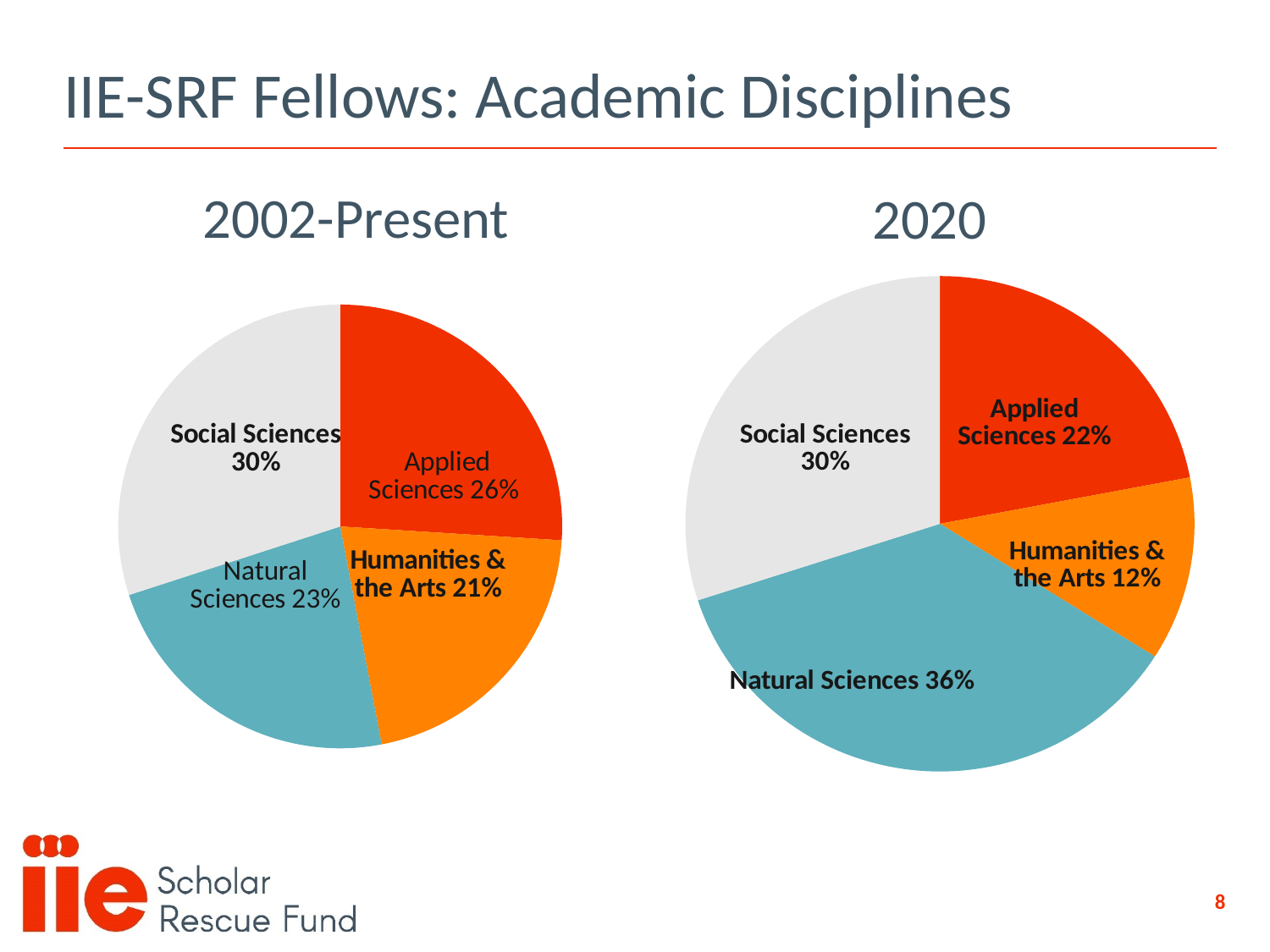

# IIE-SRF Fellows: Academic Disciplines
2002-Present
2020

### Chart

| Category | 2020 |
|---|---|
| Applied Sciences 22% | 22.0 |
| Humanities & the Arts 12% | 12.0 |
| Natural Sciences 36% | 36.0 |
| Social Sciences 30% | 30.0 |

### Chart

| Category | 2002-Present |
|---|---|
| Applied Sciences 26%  | 26.0 |
| Humanities & the Arts 21% | 21.0 |
| Natural Sciences 23% | 23.0 |
| Social Sciences 30% | 30.0 |
8